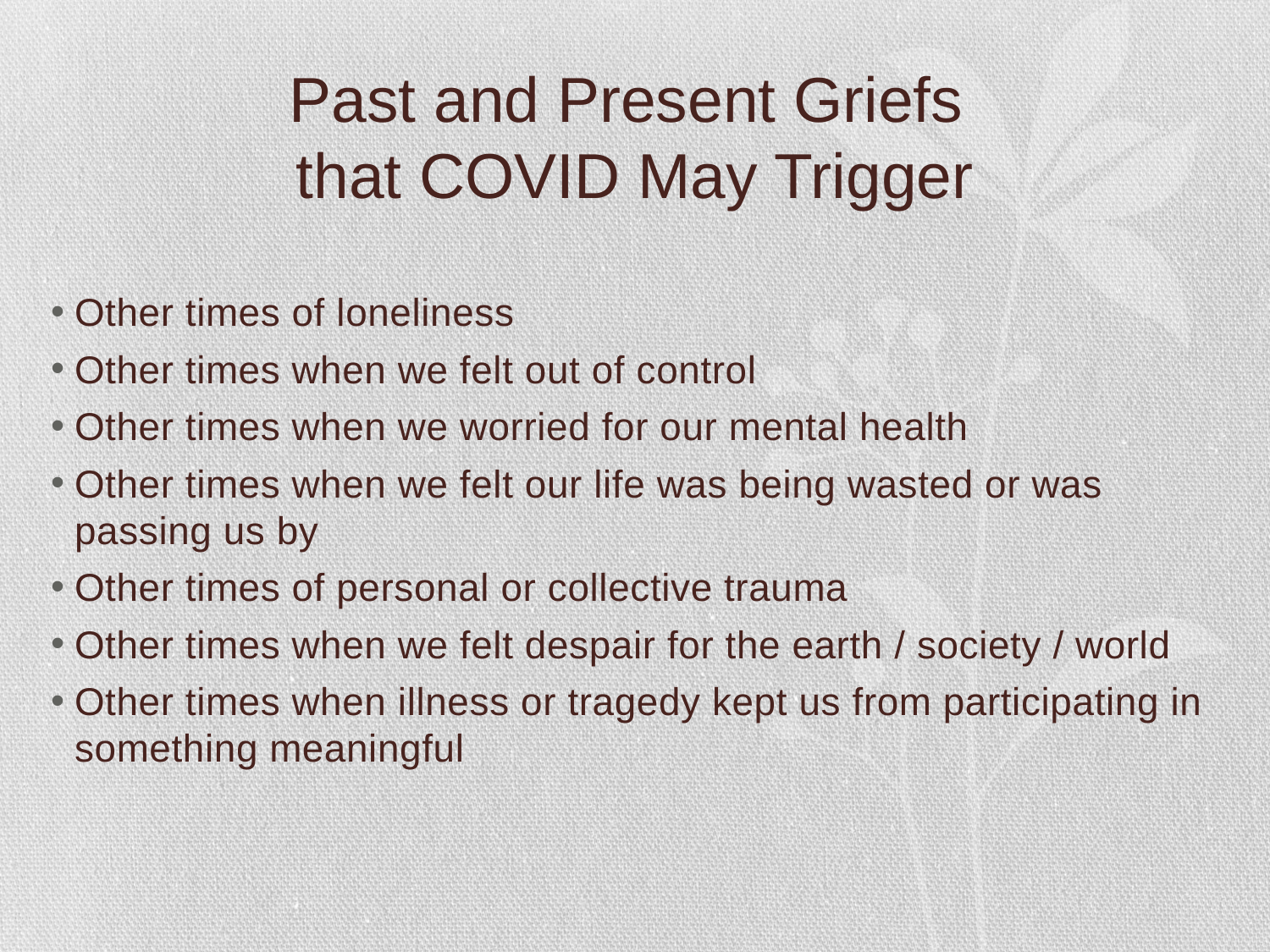

# Past and Present Griefs that COVID May Trigger
Other times of loneliness
Other times when we felt out of control
Other times when we worried for our mental health
Other times when we felt our life was being wasted or was passing us by
Other times of personal or collective trauma
Other times when we felt despair for the earth / society / world
Other times when illness or tragedy kept us from participating in something meaningful